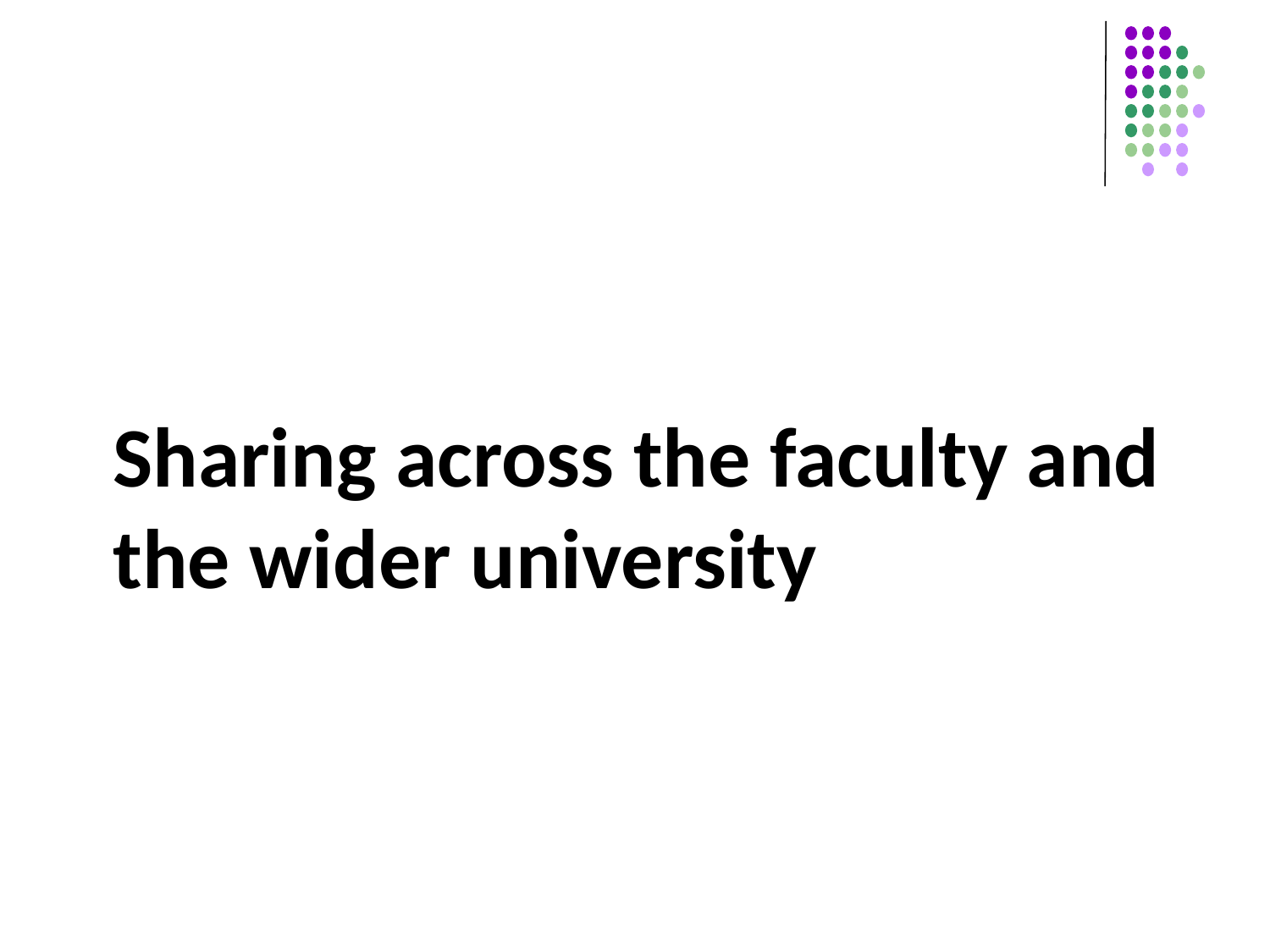

Sharing across the faculty and the wider university
#